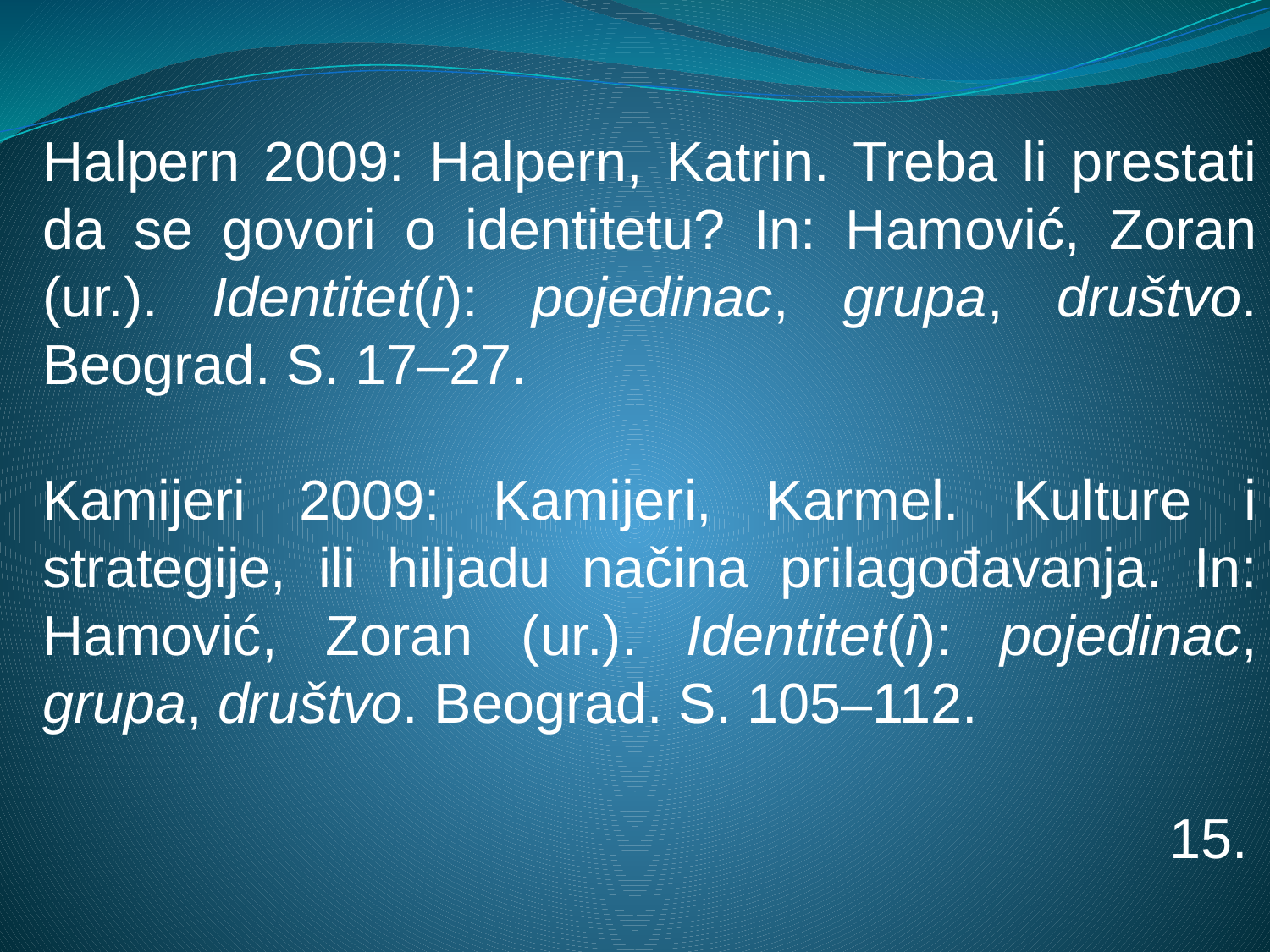

Halpern 2009: Halpern, Katrin. Treba li prestati da se govori o identitetu? In: Hamović, Zoran (ur.). Identitet(i): pojedinac, grupa, društvo. Beograd. S. 17–27.

Kamijeri 2009: Kamijeri, Karmel. Kulture i strategije, ili hiljadu načina prilagođavanja. In: Hamović, Zoran (ur.). Identitet(i): pojedinac, grupa, društvo. Beograd. S. 105–112.

                                                                        15.